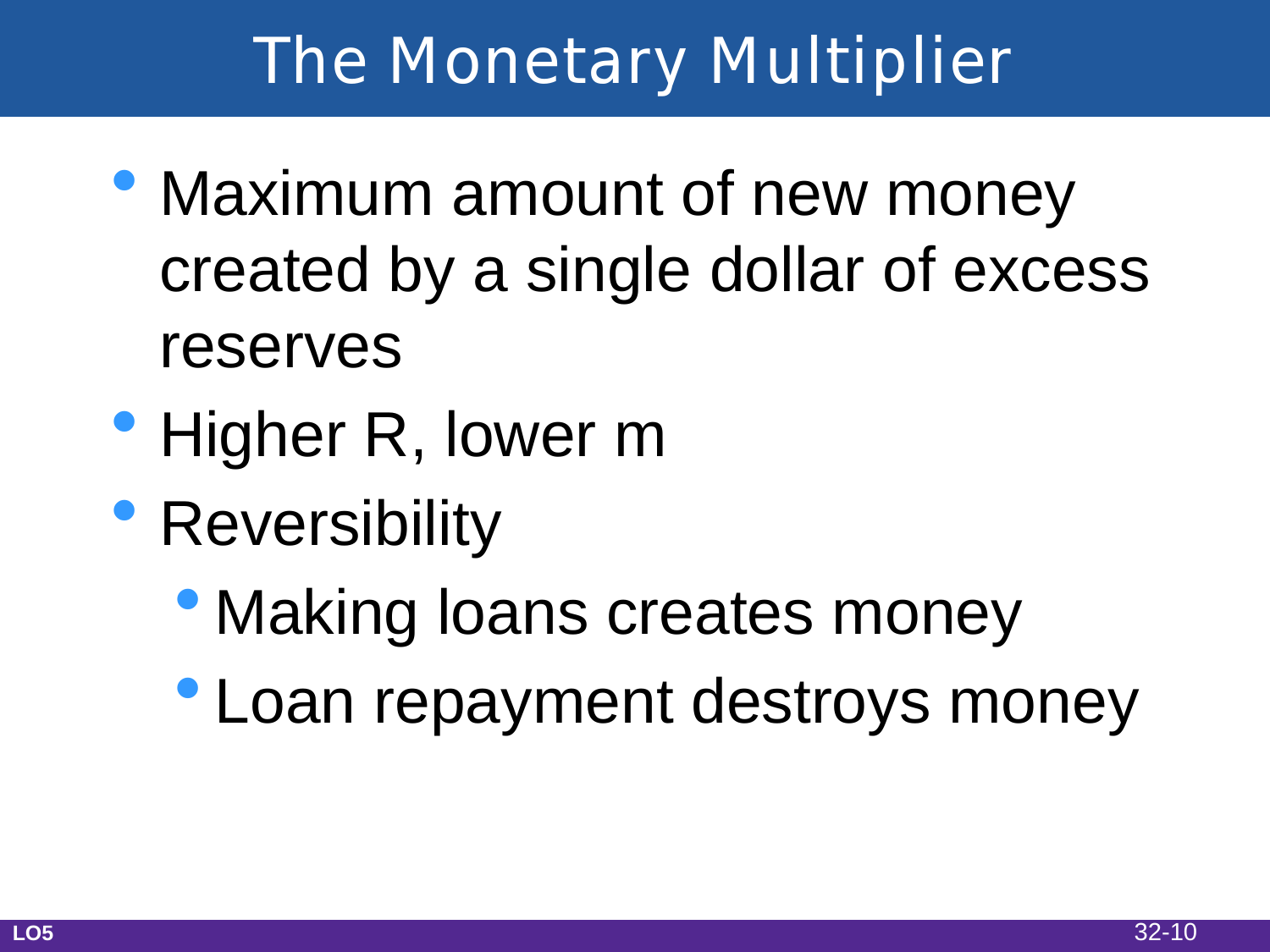

The Monetary Multiplier
Maximum amount of new money created by a single dollar of excess reserves
Higher R, lower m
Reversibility
Making loans creates money
Loan repayment destroys money
32-10
LO5